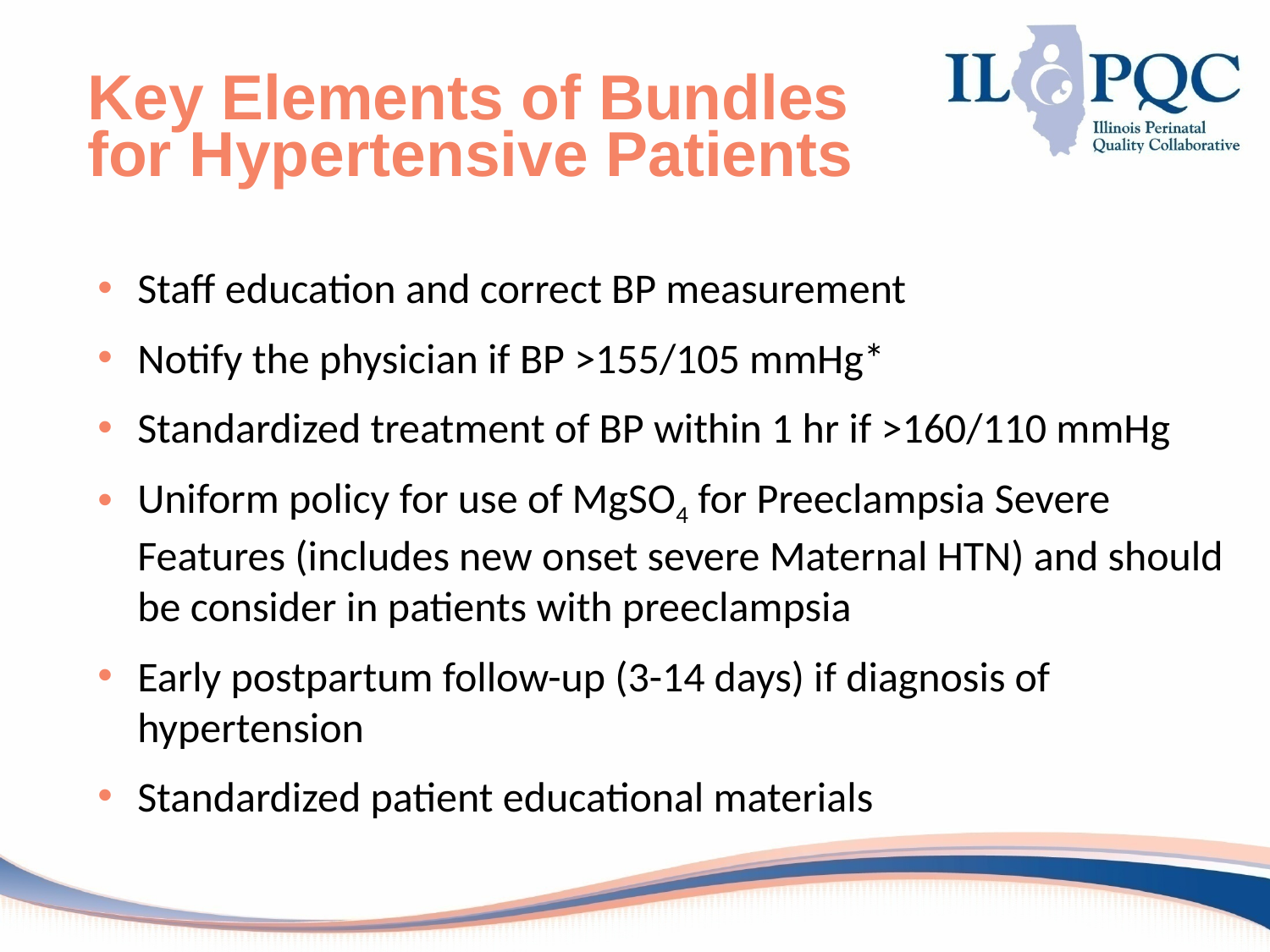

# Key Elements of Bundles for Hypertensive Patients
Staff education and correct BP measurement
Notify the physician if BP >155/105 mmHg*
Standardized treatment of BP within 1 hr if >160/110 mmHg
Uniform policy for use of MgSO4 for Preeclampsia Severe Features (includes new onset severe Maternal HTN) and should be consider in patients with preeclampsia
Early postpartum follow-up (3-14 days) if diagnosis of hypertension
Standardized patient educational materials